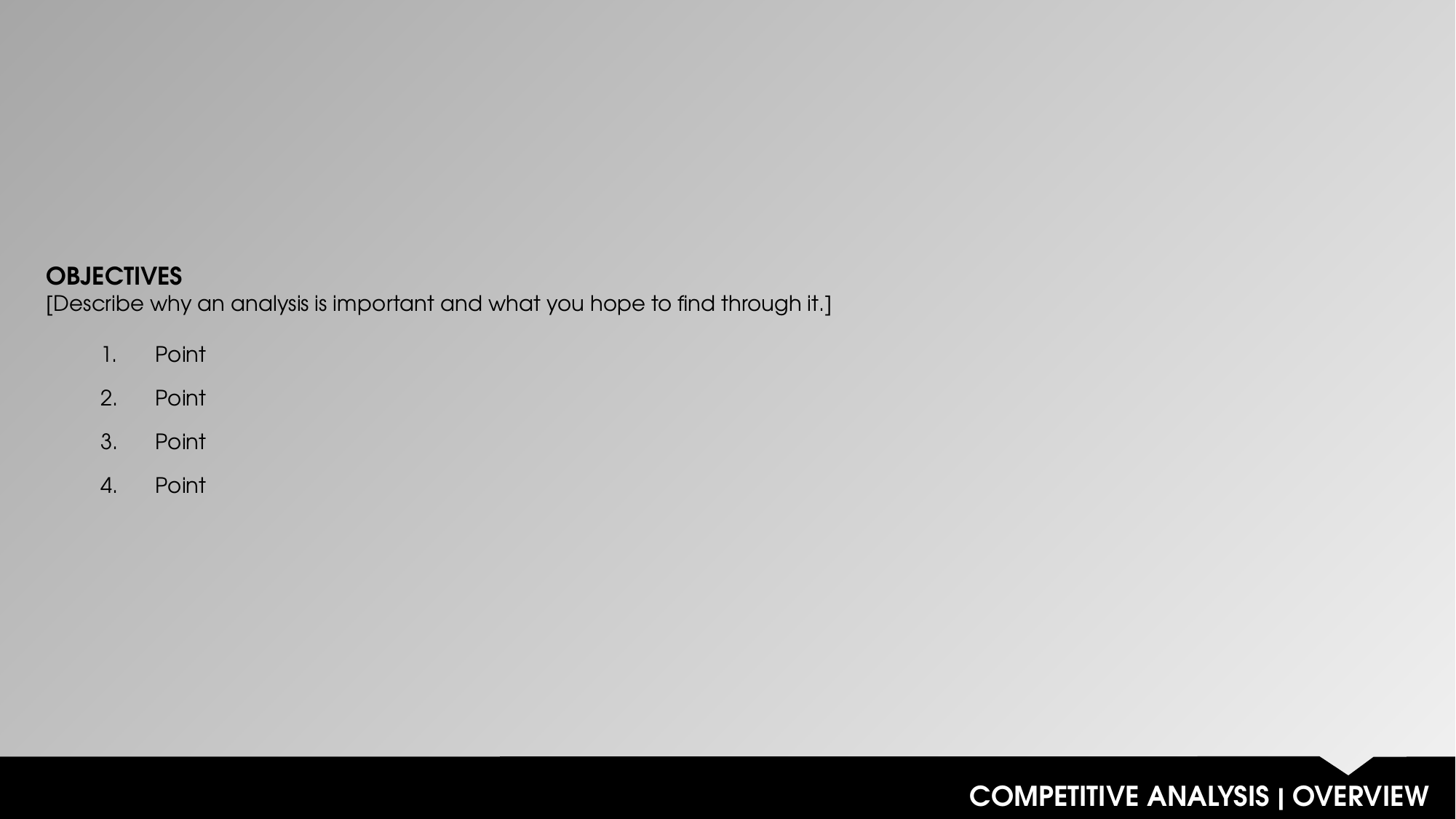

OBJECTIVES
[Describe why an analysis is important and what you hope to find through it.]

Point
Point
Point
Point

COMPETITIVE ANALYSIS | OVERVIEW